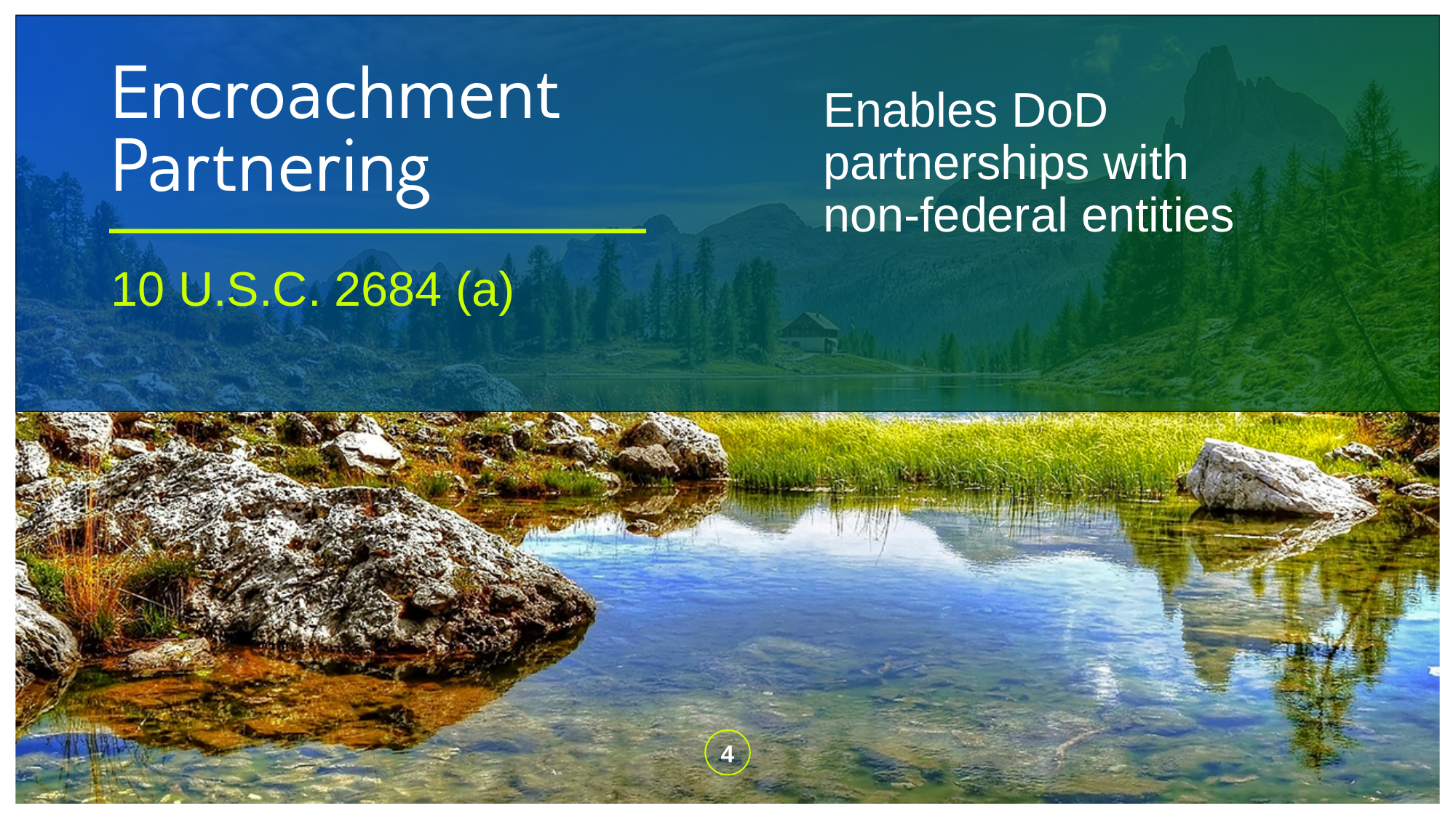

# Encroachment Partnering
Enables DoD  partnerships with  non-federal entities
10 U.S.C. 2684 (a)

4